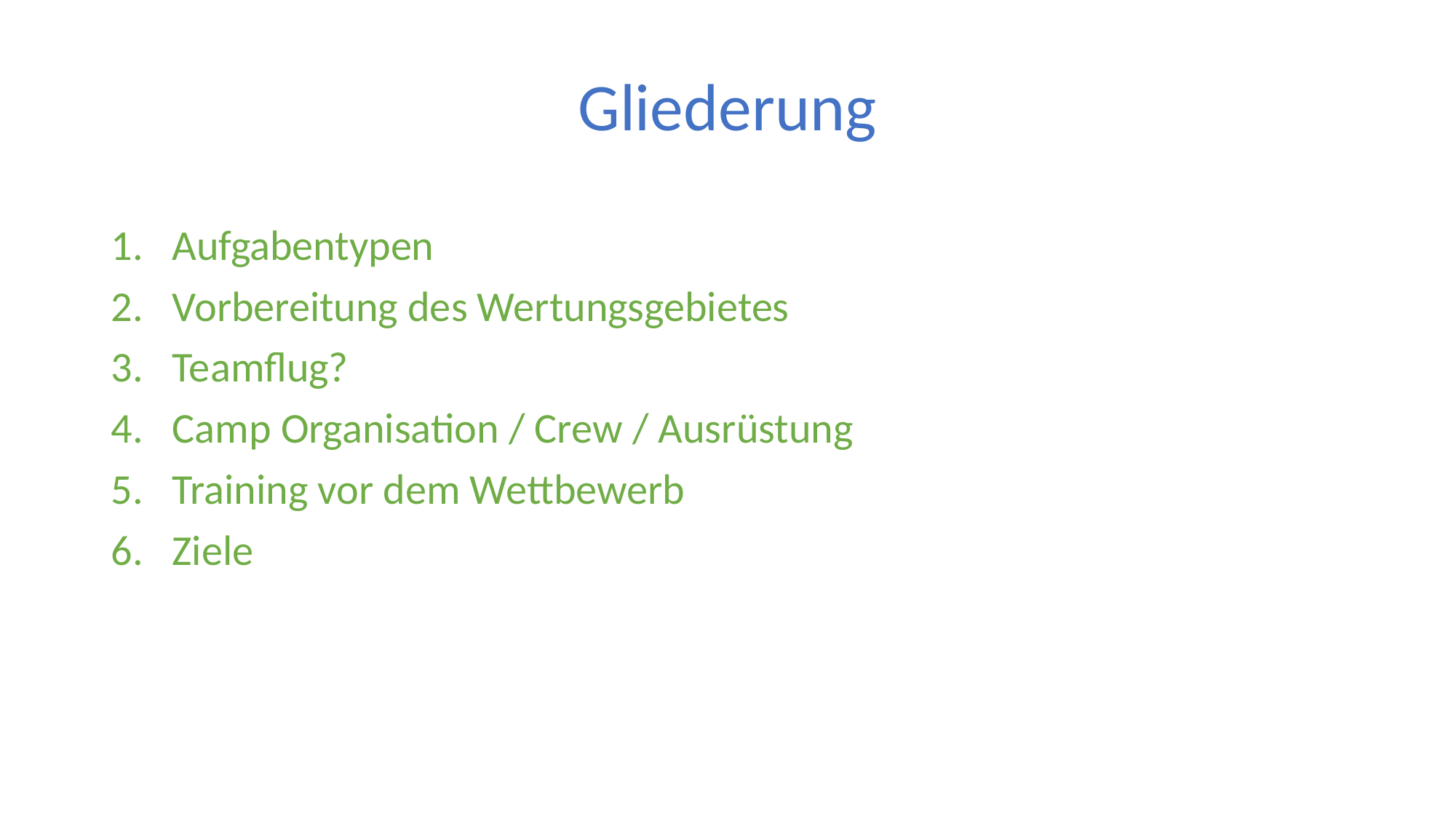

# Gliederung
Aufgabentypen
Vorbereitung des Wertungsgebietes
Teamflug?
Camp Organisation / Crew / Ausrüstung
Training vor dem Wettbewerb
Ziele